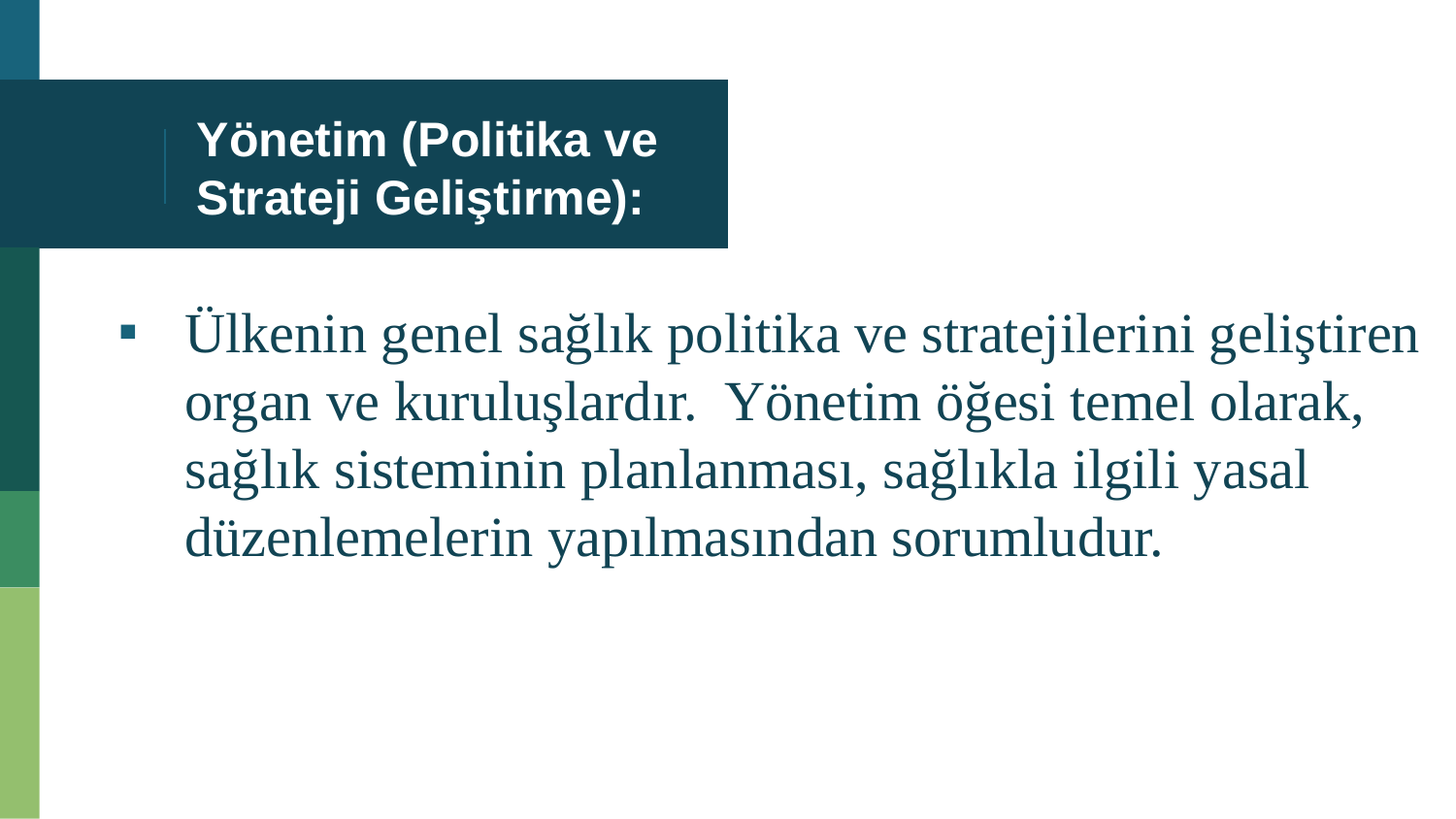

# Yönetim (Politika ve Strateji Geliştirme):
Ülkenin genel sağlık politika ve stratejilerini geliştiren organ ve kuruluşlardır.  Yönetim öğesi temel olarak, sağlık sisteminin planlanması, sağlıkla ilgili yasal düzenlemelerin yapılmasından sorumludur.